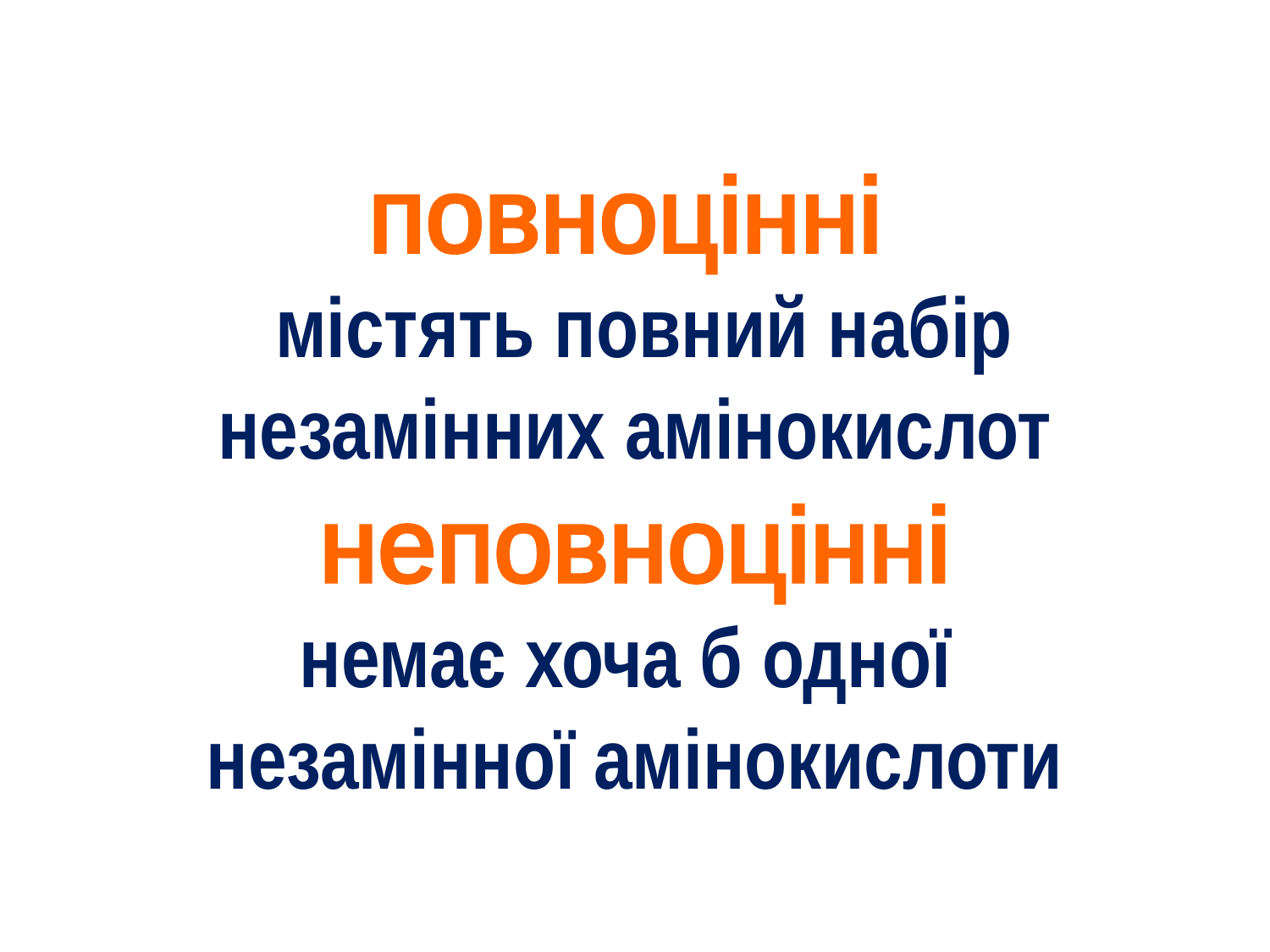

# повноцінні містять повний набір незамінних амінокислот неповноцінні немає хоча б одної незамінної амінокислоти